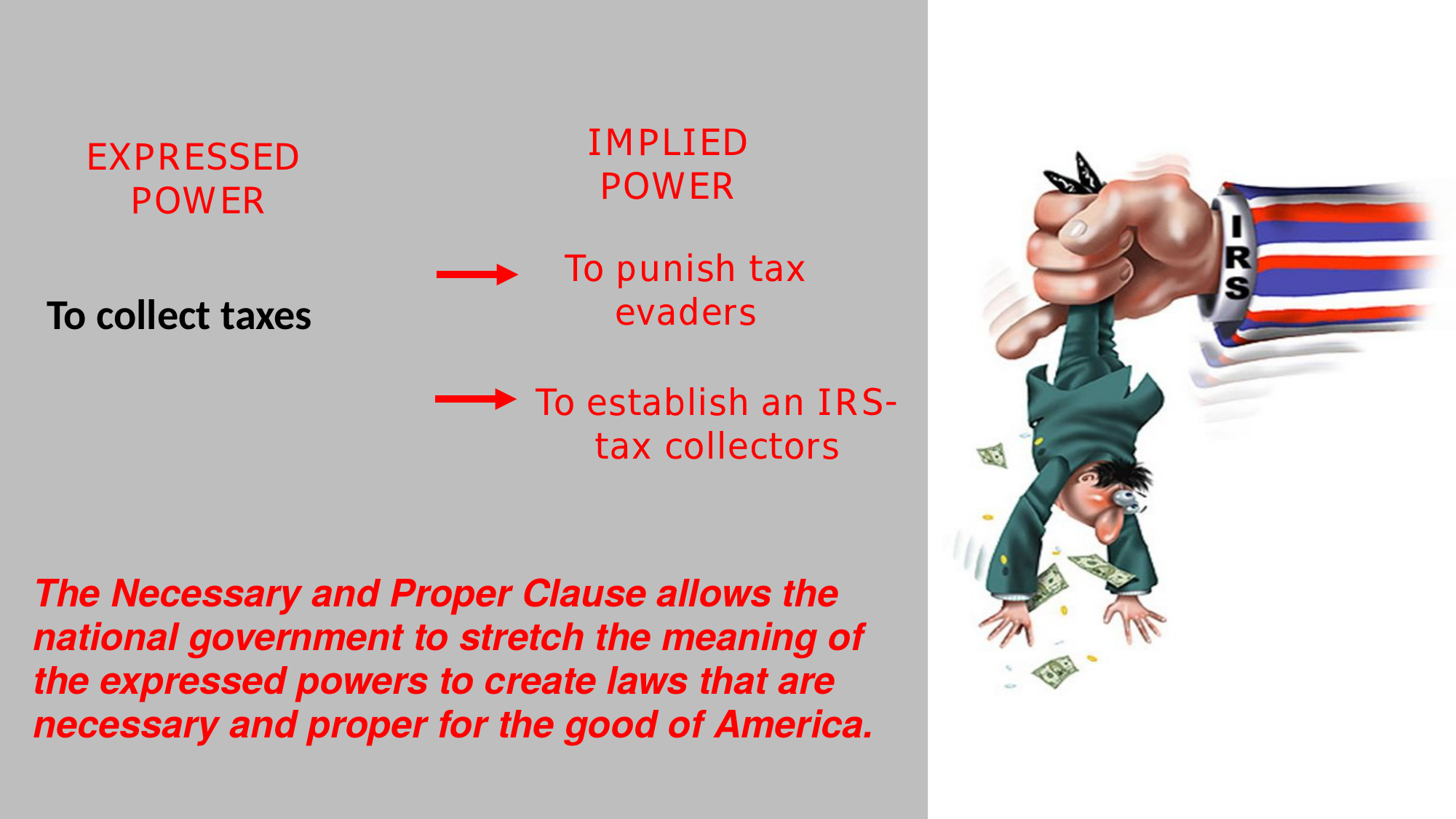

IMPLIED
POWER
EXPRESSED
POWER

To punish tax evaders
To collect taxes

To establish an IRS- tax collectors
The Necessary and Proper Clause allows the  national government to stretch the meaning of  the expressed powers to create laws that are  necessary and proper for the good of America.